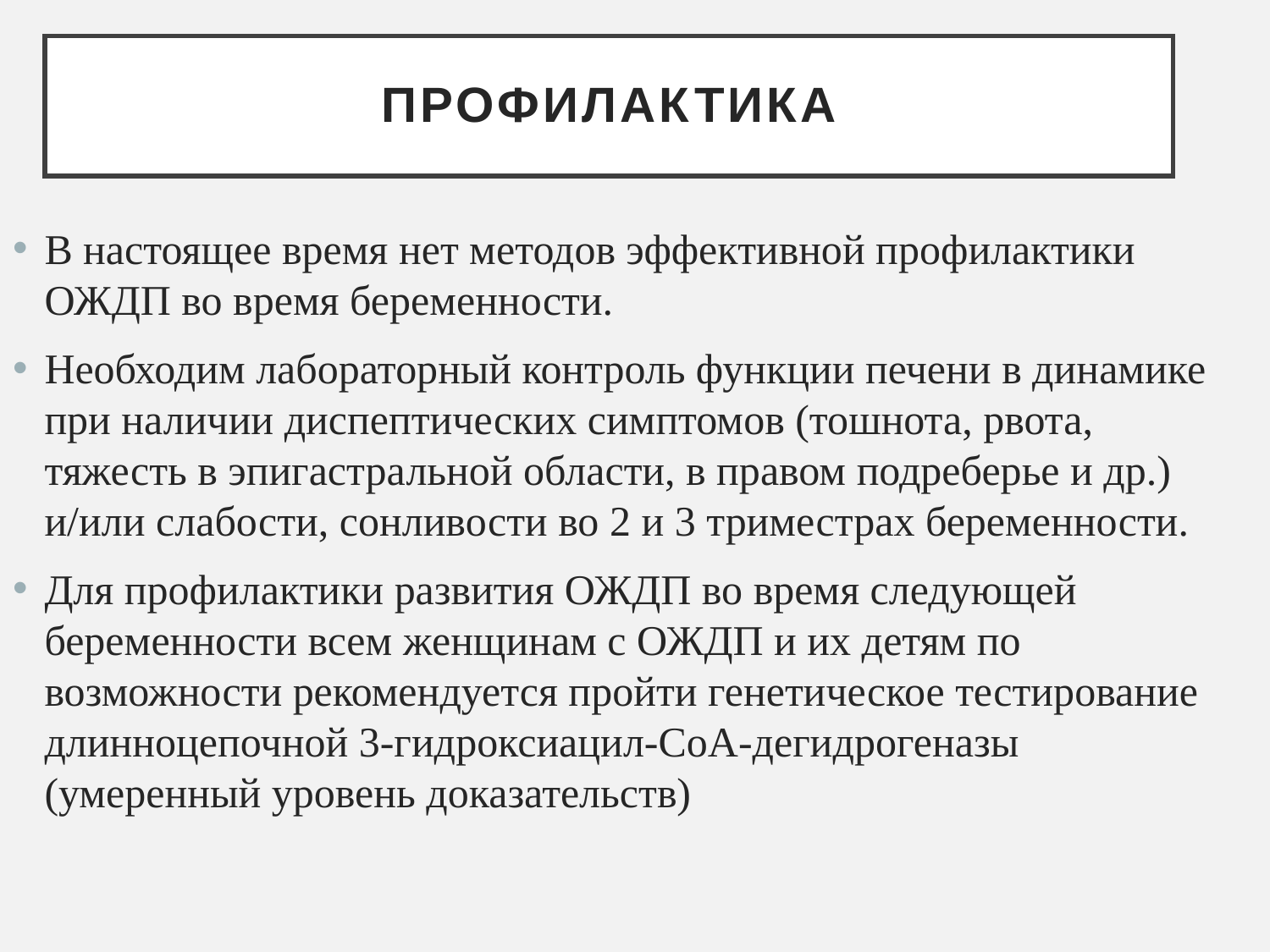

# профилактика
В настоящее время нет методов эффективной профилактики ОЖДП во время беременности.
Необходим лабораторный контроль функции печени в динамике при наличии диспептических симптомов (тошнота, рвота, тяжесть в эпигастральной области, в правом подреберье и др.) и/или слабости, сонливости во 2 и 3 триместрах беременности.
Для профилактики развития ОЖДП во время следующей беременности всем женщинам с ОЖДП и их детям по возможности рекомендуется пройти генетическое тестирование длинноцепочной 3-гидроксиацил-СоА-дегидрогеназы (умеренный уровень доказательств)